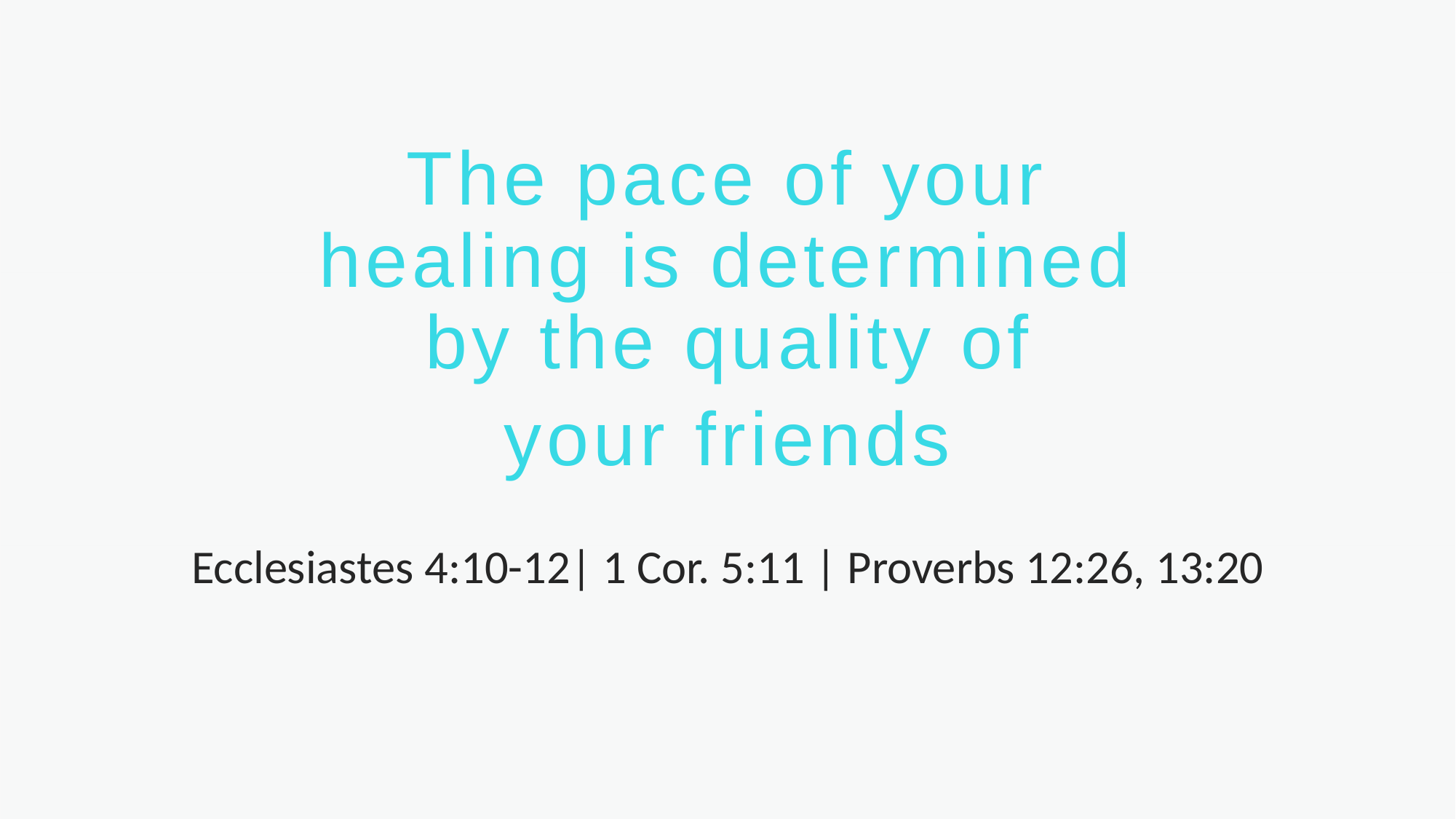

The pace of your healing is determined by the quality of
your friends
Ecclesiastes 4:10-12| 1 Cor. 5:11 | Proverbs 12:26, 13:20